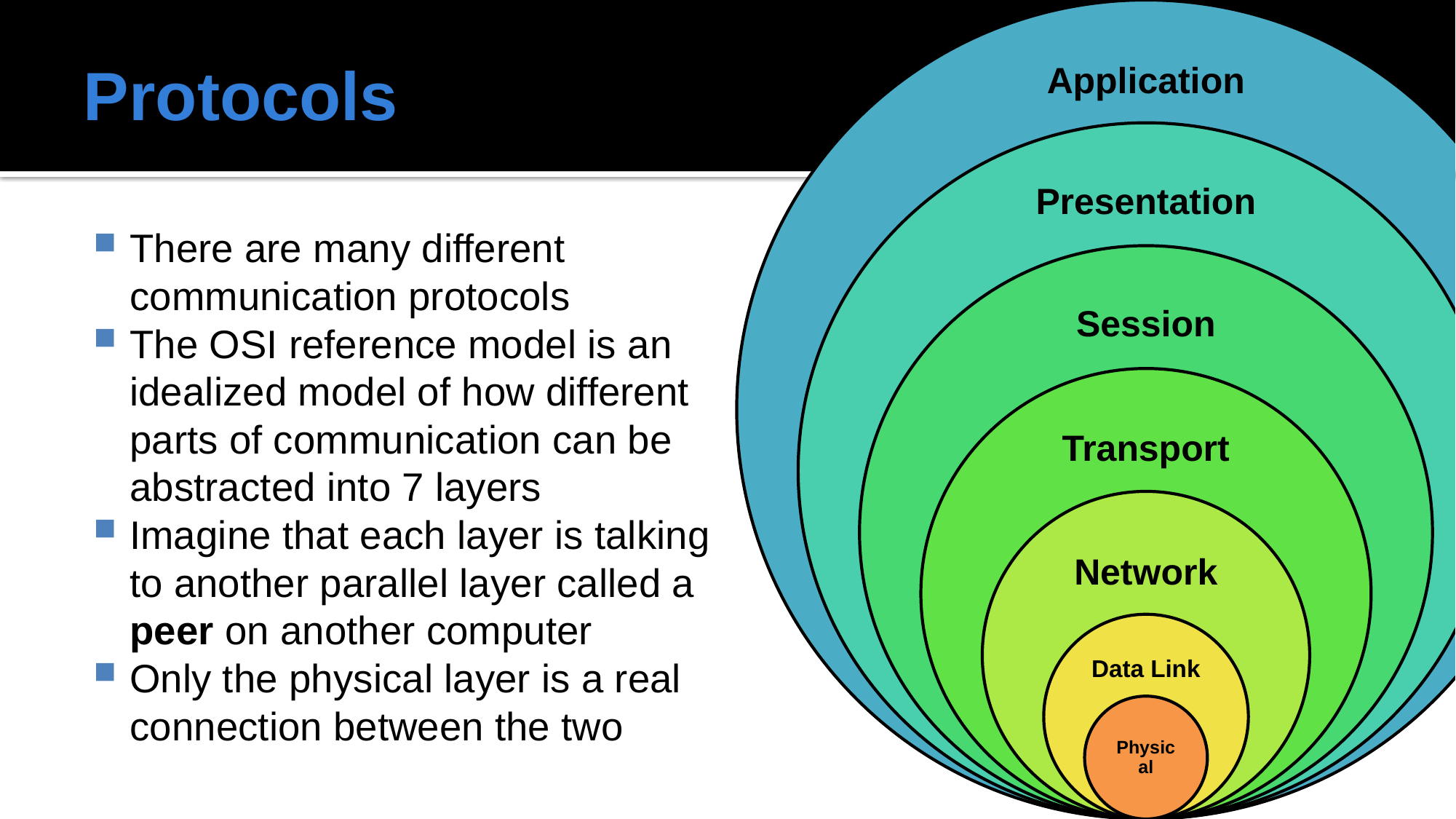

Application
Presentation
Session
Transport
Network
Data Link
Physical
# Protocols
There are many different communication protocols
The OSI reference model is an idealized model of how different parts of communication can be abstracted into 7 layers
Imagine that each layer is talking to another parallel layer called a peer on another computer
Only the physical layer is a real connection between the two